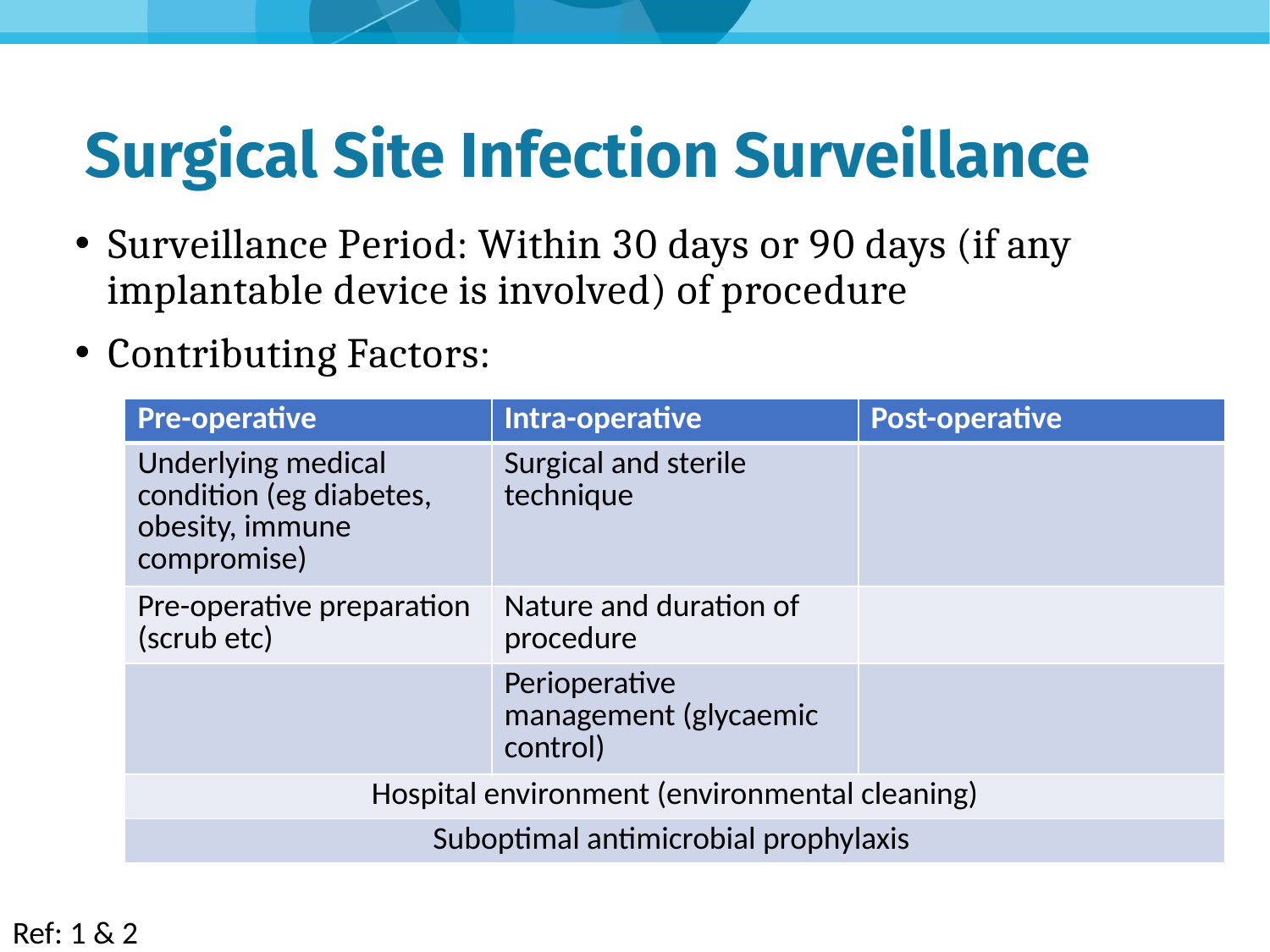

# Surgical Site Infection Surveillance
Surveillance Period: Within 30 days or 90 days (if any implantable device is involved) of procedure
Contributing Factors:

| Pre-operative | Intra-operative | Post-operative |
| --- | --- | --- |
| Underlying medical condition (eg diabetes, obesity, immune compromise) | Surgical and sterile technique |  |
| Pre-operative preparation (scrub etc) | Nature and duration of procedure |  |
|  | Perioperative management (glycaemic control) |  |
| Hospital environment (environmental cleaning) |  |  |
| Suboptimal antimicrobial prophylaxis |  |  |
Ref: 1 & 2